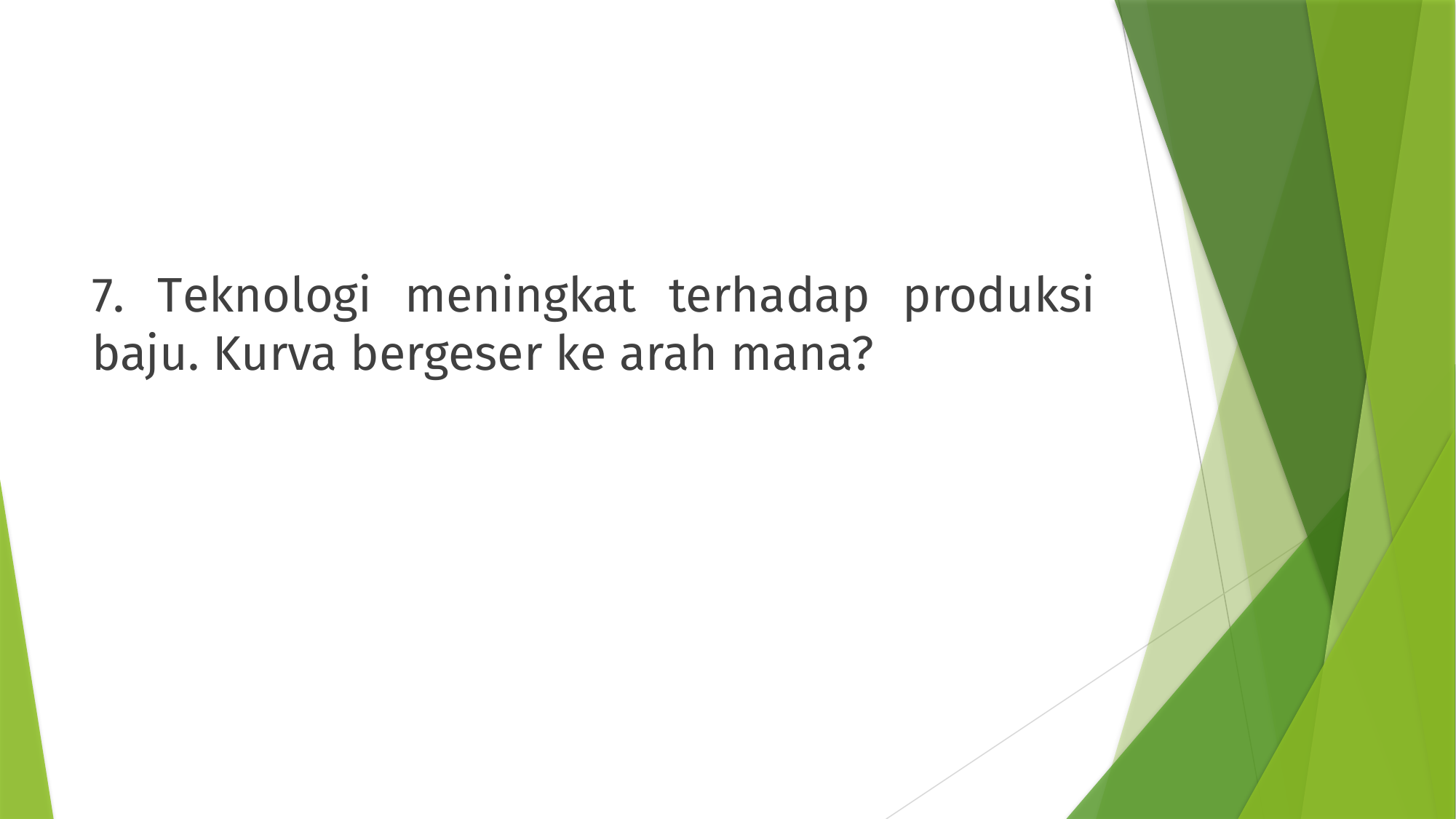

#
7. Teknologi meningkat terhadap produksi baju. Kurva bergeser ke arah mana?